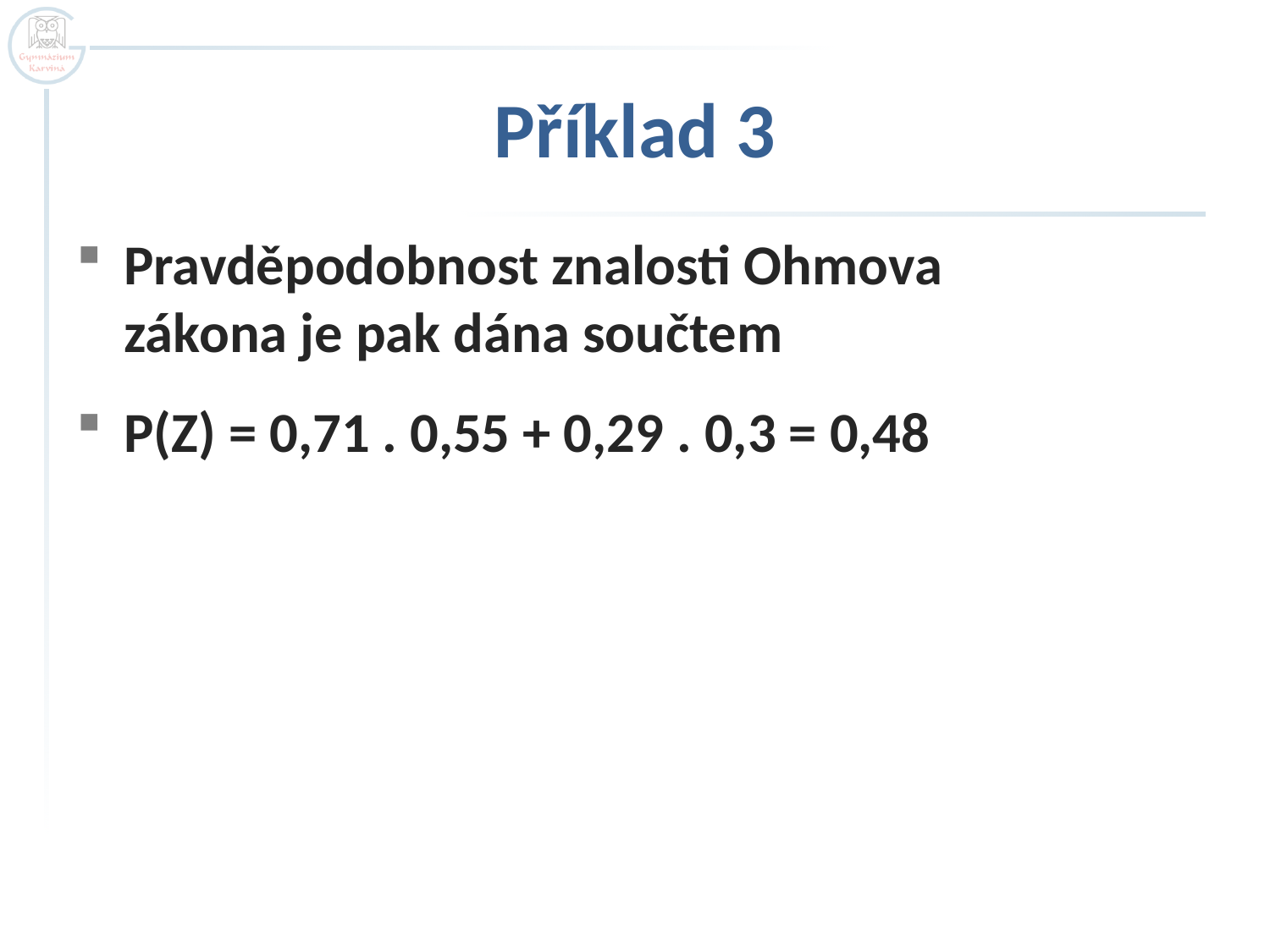

# Příklad 3
Pravděpodobnost znalosti Ohmova
zákona je pak dána součtem
P(Z) = 0,71 . 0,55 + 0,29 . 0,3 = 0,48